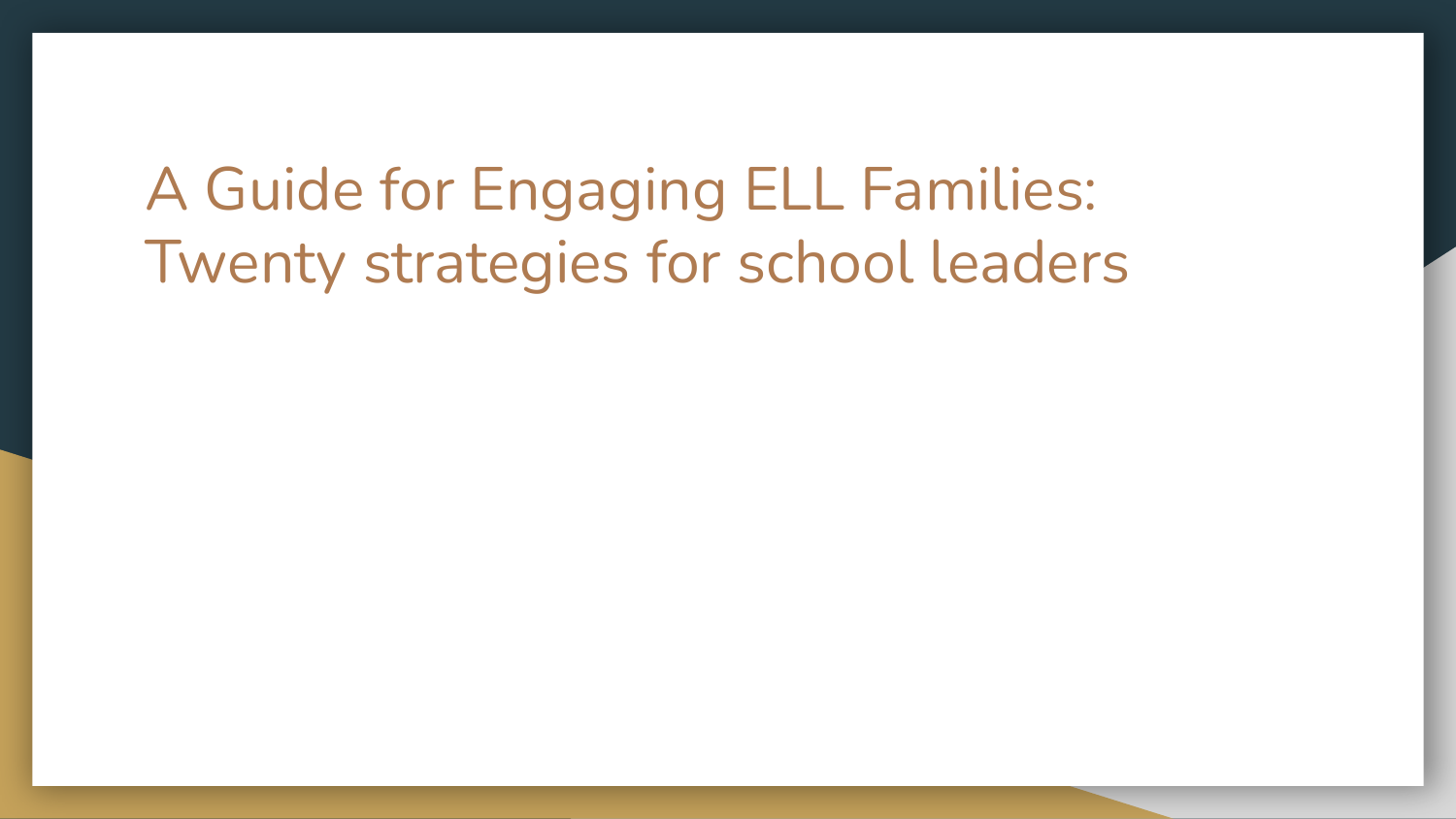

# A Guide for Engaging ELL Families: Twenty strategies for school leaders